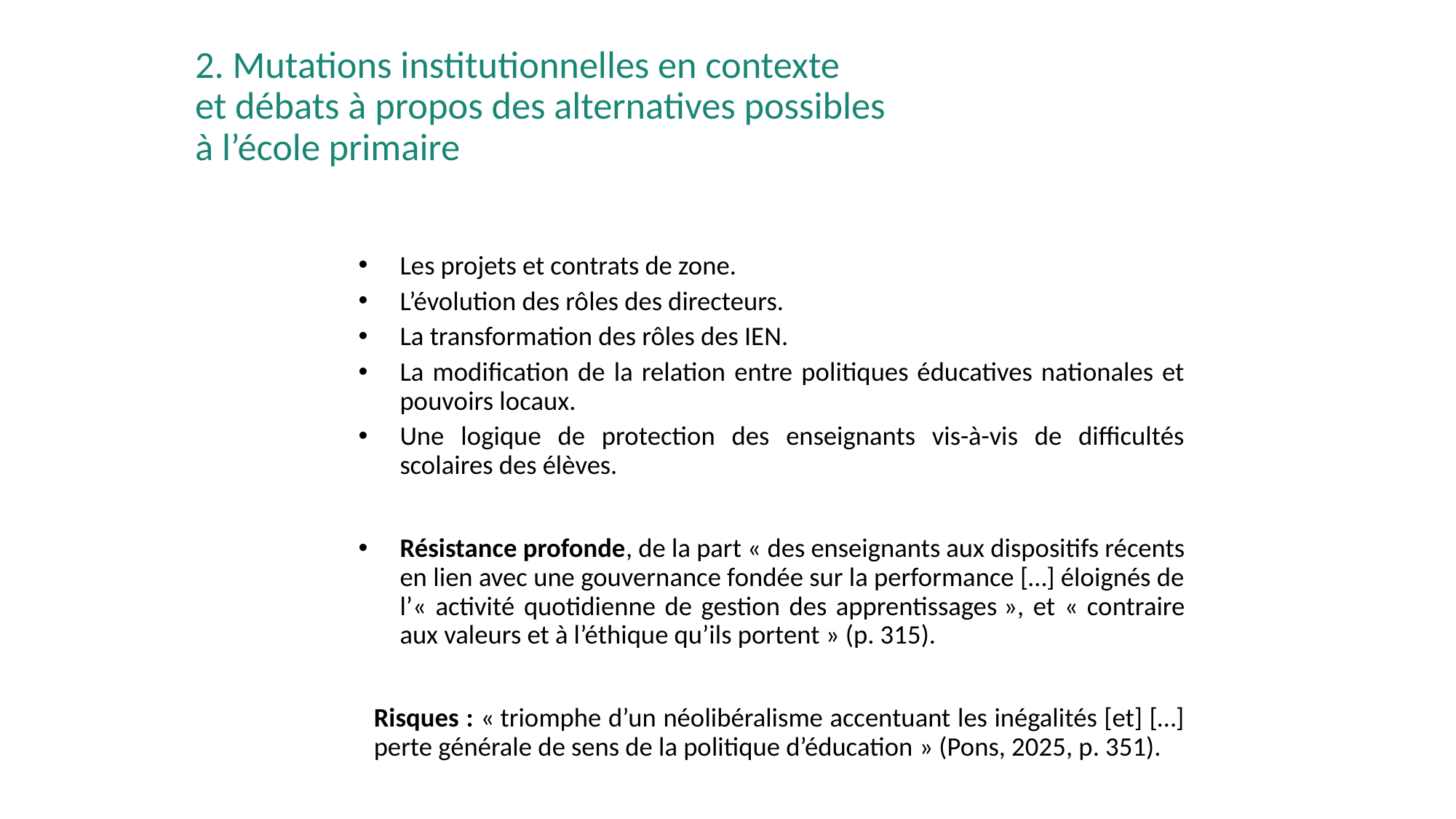

# 2. Mutations institutionnelles en contexte et débats à propos des alternatives possibles à l’école primaire
Les projets et contrats de zone.
L’évolution des rôles des directeurs.
La transformation des rôles des IEN.
La modification de la relation entre politiques éducatives nationales et pouvoirs locaux.
Une logique de protection des enseignants vis-à-vis de difficultés scolaires des élèves.

Résistance profonde, de la part « des enseignants aux dispositifs récents en lien avec une gouvernance fondée sur la performance […] éloignés de l’« activité quotidienne de gestion des apprentissages », et « contraire aux valeurs et à l’éthique qu’ils portent » (p. 315).

Risques : « triomphe d’un néolibéralisme accentuant les inégalités [et] […] perte générale de sens de la politique d’éducation » (Pons, 2025, p. 351).